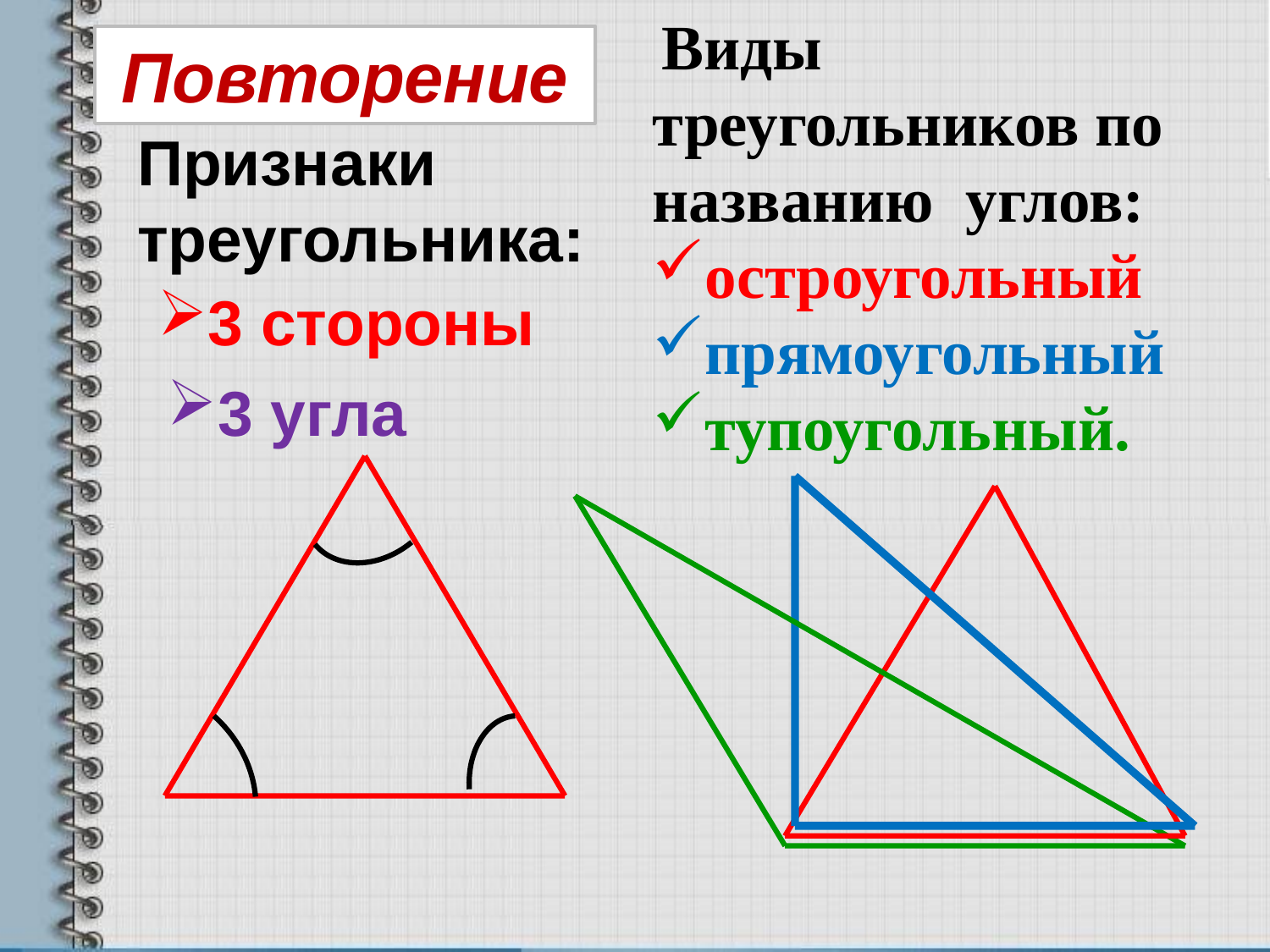

Виды треугольников по названию  углов:
остроугольный
прямоугольный
тупоугольный.
Повторение
Признаки треугольника:
3 стороны
3 угла